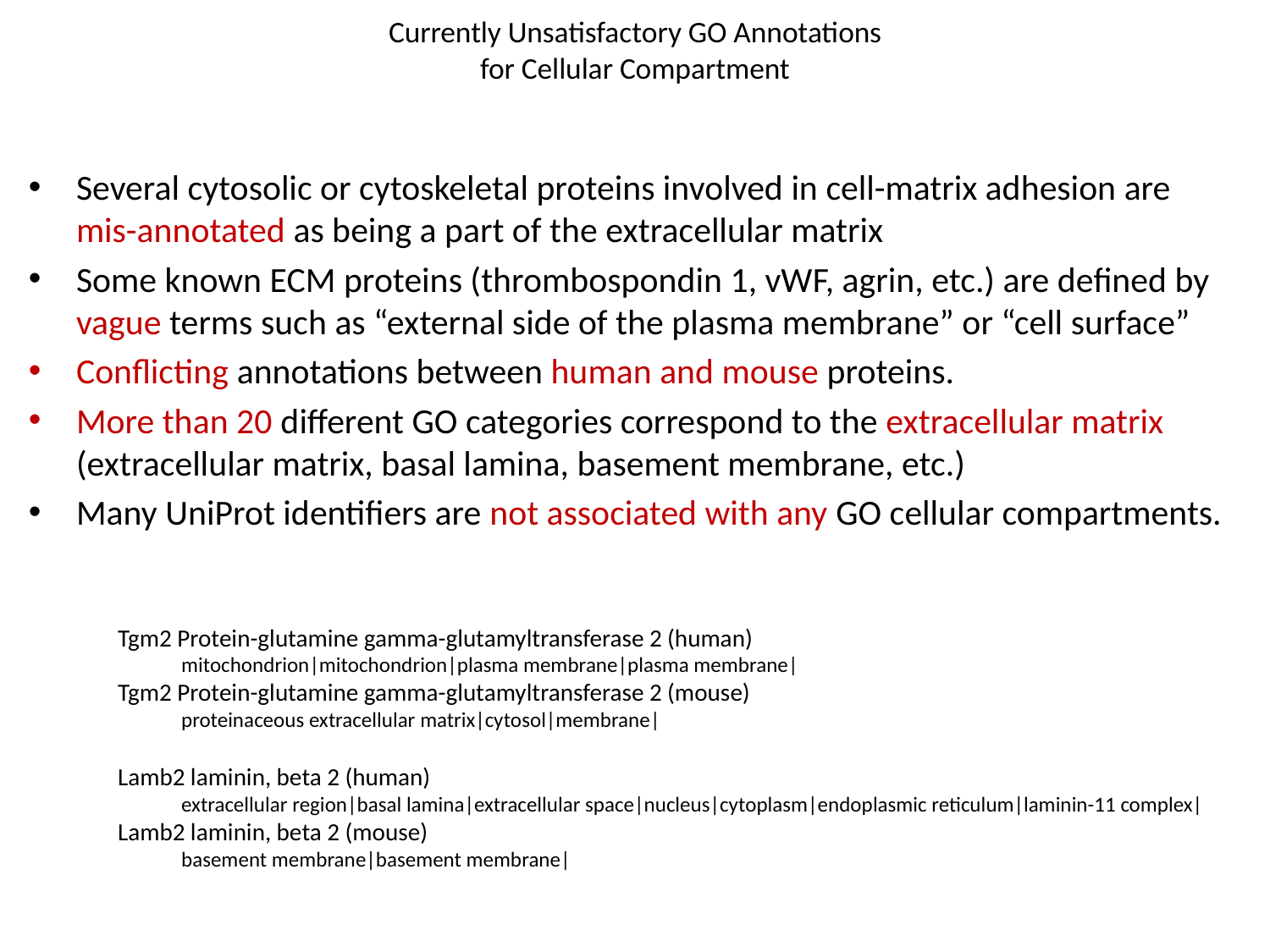

# Currently Unsatisfactory GO Annotations for Cellular Compartment
Several cytosolic or cytoskeletal proteins involved in cell-matrix adhesion are mis-annotated as being a part of the extracellular matrix
Some known ECM proteins (thrombospondin 1, vWF, agrin, etc.) are defined by vague terms such as “external side of the plasma membrane” or “cell surface”
Conflicting annotations between human and mouse proteins.
More than 20 different GO categories correspond to the extracellular matrix (extracellular matrix, basal lamina, basement membrane, etc.)
Many UniProt identifiers are not associated with any GO cellular compartments.

Tgm2 Protein-glutamine gamma-glutamyltransferase 2 (human)
mitochondrion|mitochondrion|plasma membrane|plasma membrane|
Tgm2 Protein-glutamine gamma-glutamyltransferase 2 (mouse)
proteinaceous extracellular matrix|cytosol|membrane|

Lamb2 laminin, beta 2 (human)
extracellular region|basal lamina|extracellular space|nucleus|cytoplasm|endoplasmic reticulum|laminin-11 complex|
Lamb2 laminin, beta 2 (mouse)
basement membrane|basement membrane|